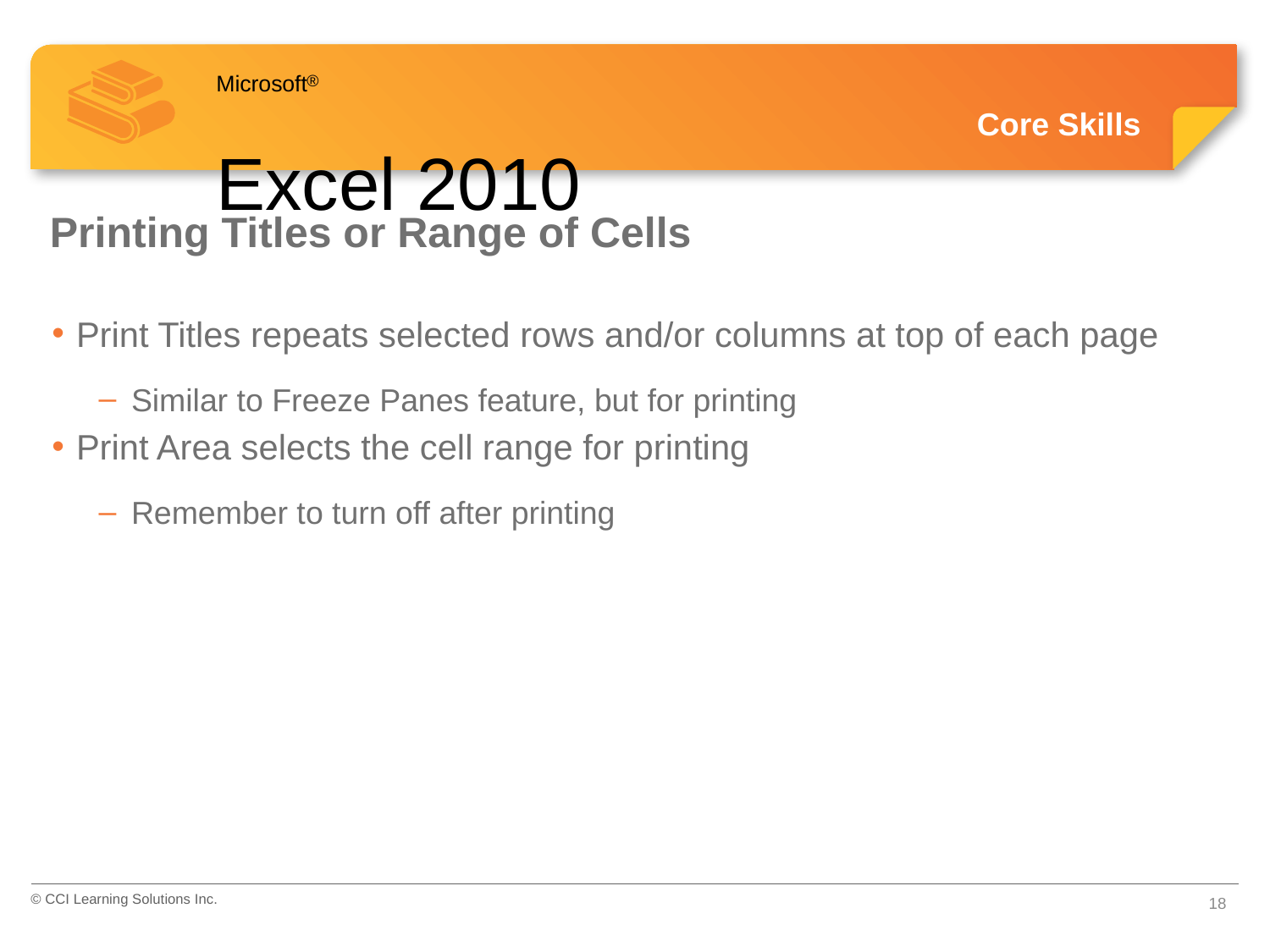

# Printing Titles or Range of Cells
Print Titles repeats selected rows and/or columns at top of each page
Similar to Freeze Panes feature, but for printing
Print Area selects the cell range for printing
Remember to turn off after printing
© CCI Learning Solutions Inc.
18